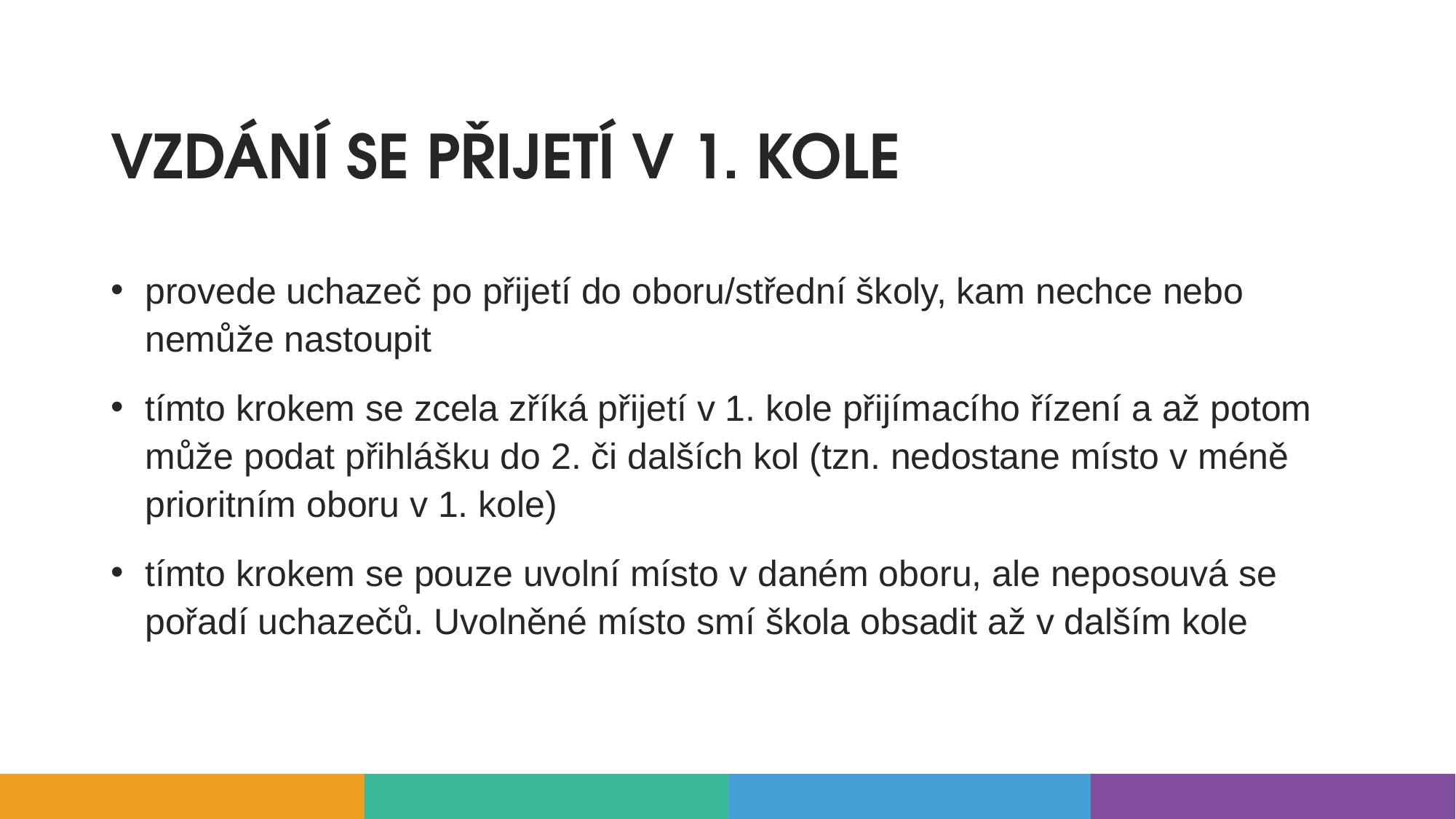

# VZDÁNÍ SE PŘIJETÍ V 1. KOLE
provede uchazeč po přijetí do oboru/střední školy, kam nechce nebo nemůže nastoupit
tímto krokem se zcela zříká přijetí v 1. kole přijímacího řízení a až potom může podat přihlášku do 2. či dalších kol (tzn. nedostane místo v méně prioritním oboru v 1. kole)
tímto krokem se pouze uvolní místo v daném oboru, ale neposouvá se pořadí uchazečů. Uvolněné místo smí škola obsadit až v dalším kole